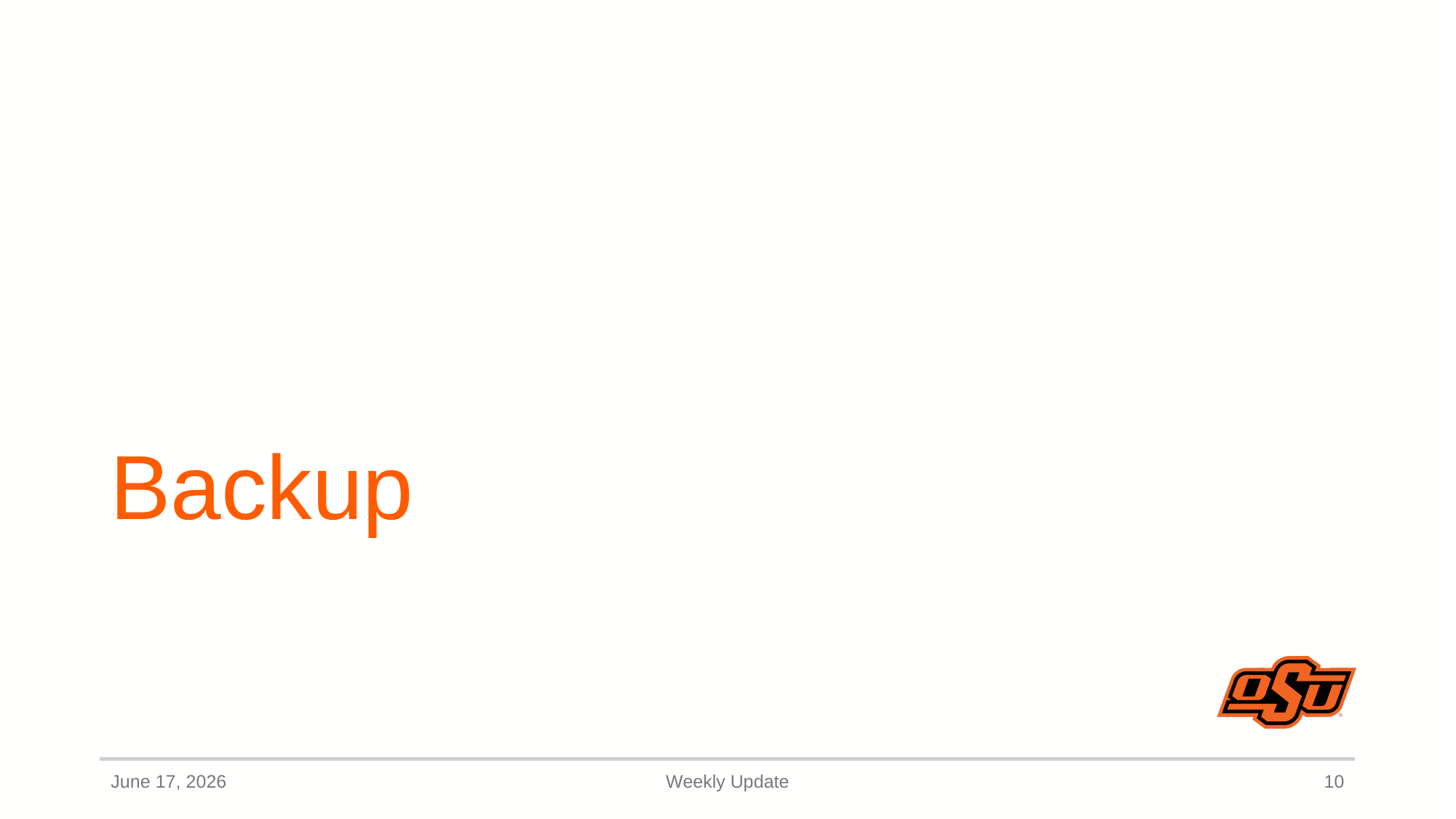

# Backup
June 17, 2026
Weekly Update
10